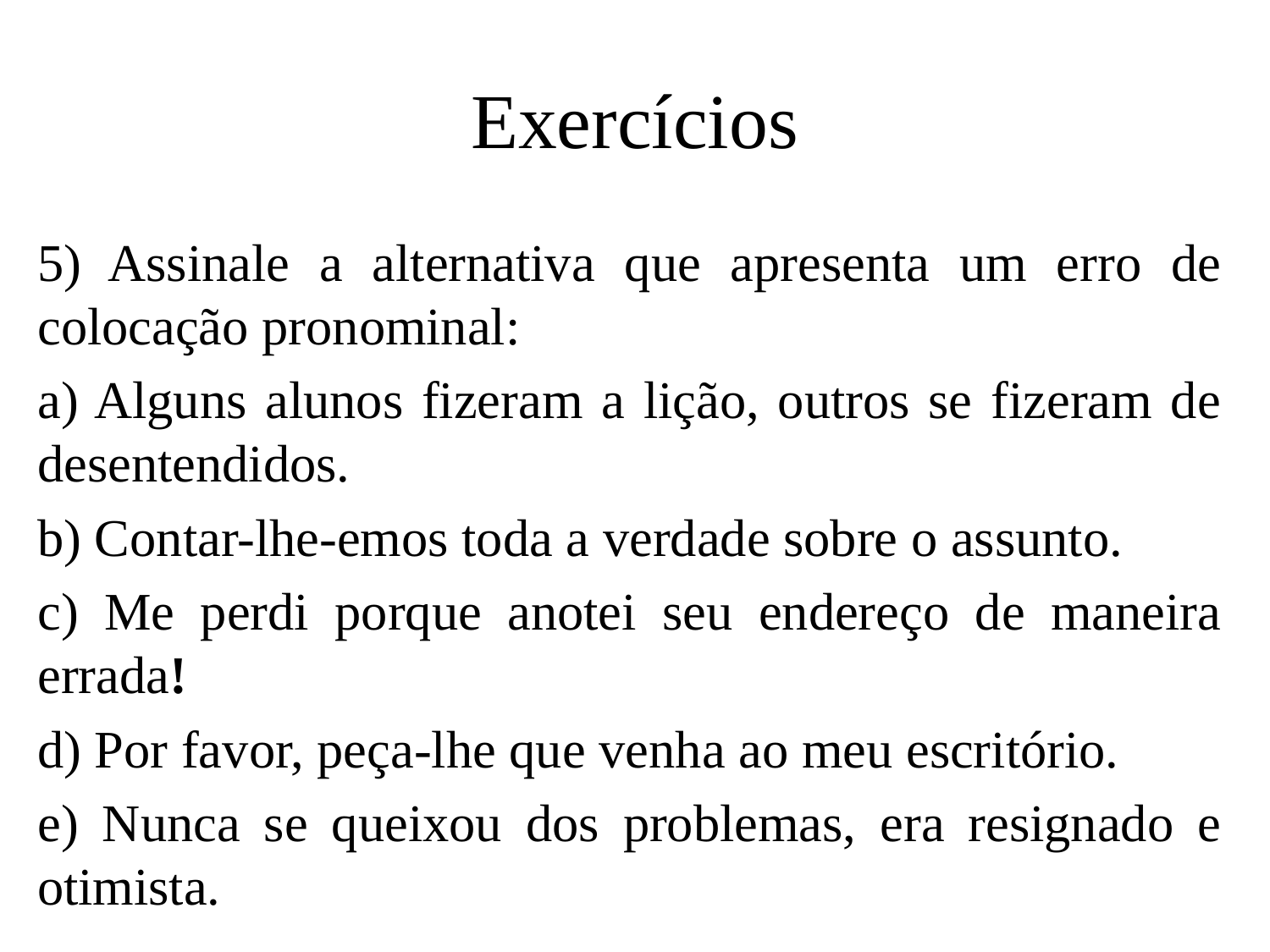

# Exercícios
5) Assinale a alternativa que apresenta um erro de colocação pronominal:
a) Alguns alunos fizeram a lição, outros se fizeram de desentendidos.
b) Contar-lhe-emos toda a verdade sobre o assunto.
c) Me perdi porque anotei seu endereço de maneira errada!
d) Por favor, peça-lhe que venha ao meu escritório.
e) Nunca se queixou dos problemas, era resignado e otimista.